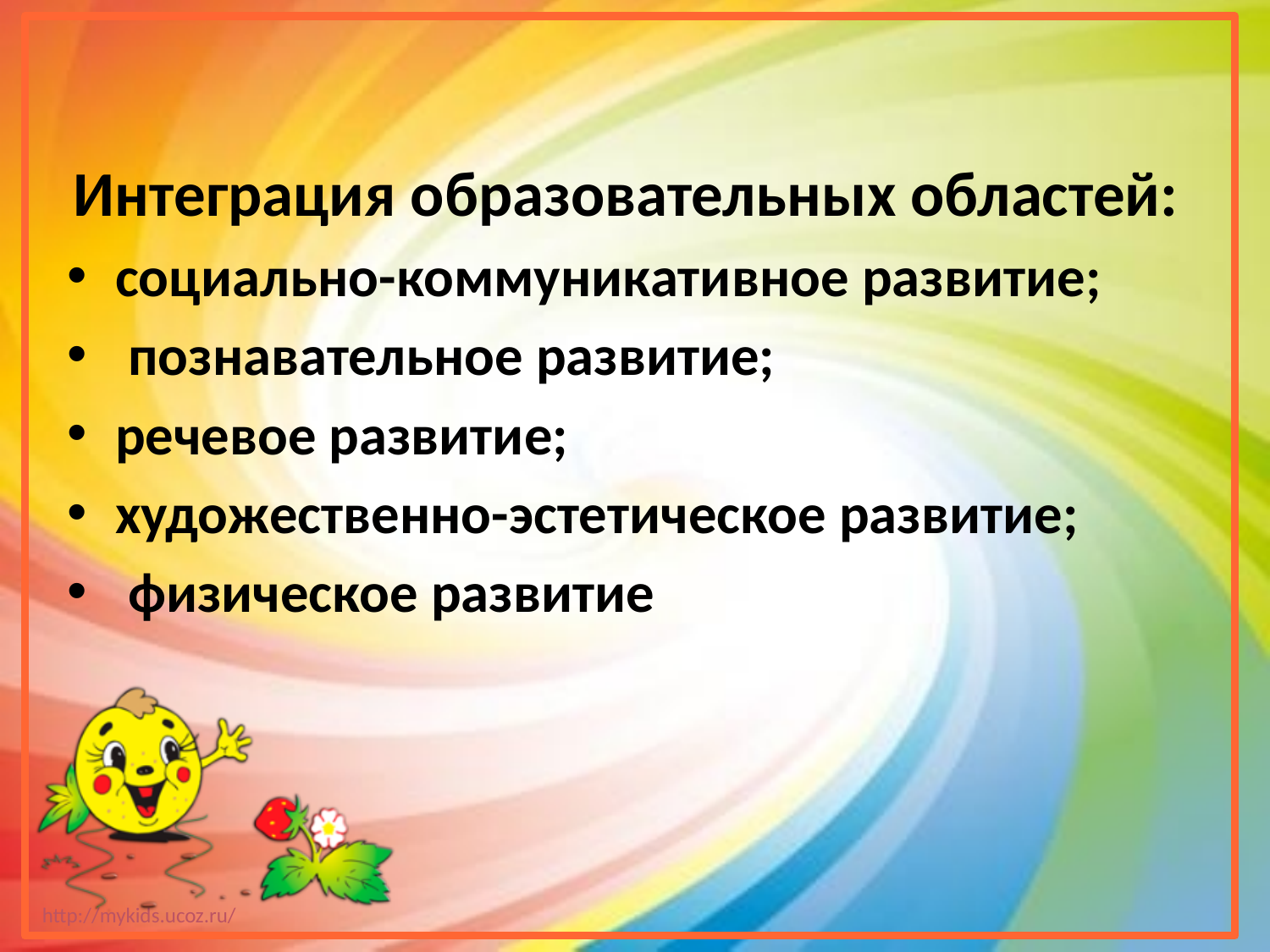

Интеграция образовательных областей:
социально-коммуникативное развитие;
 познавательное развитие;
речевое развитие;
художественно-эстетическое развитие;
 физическое развитие